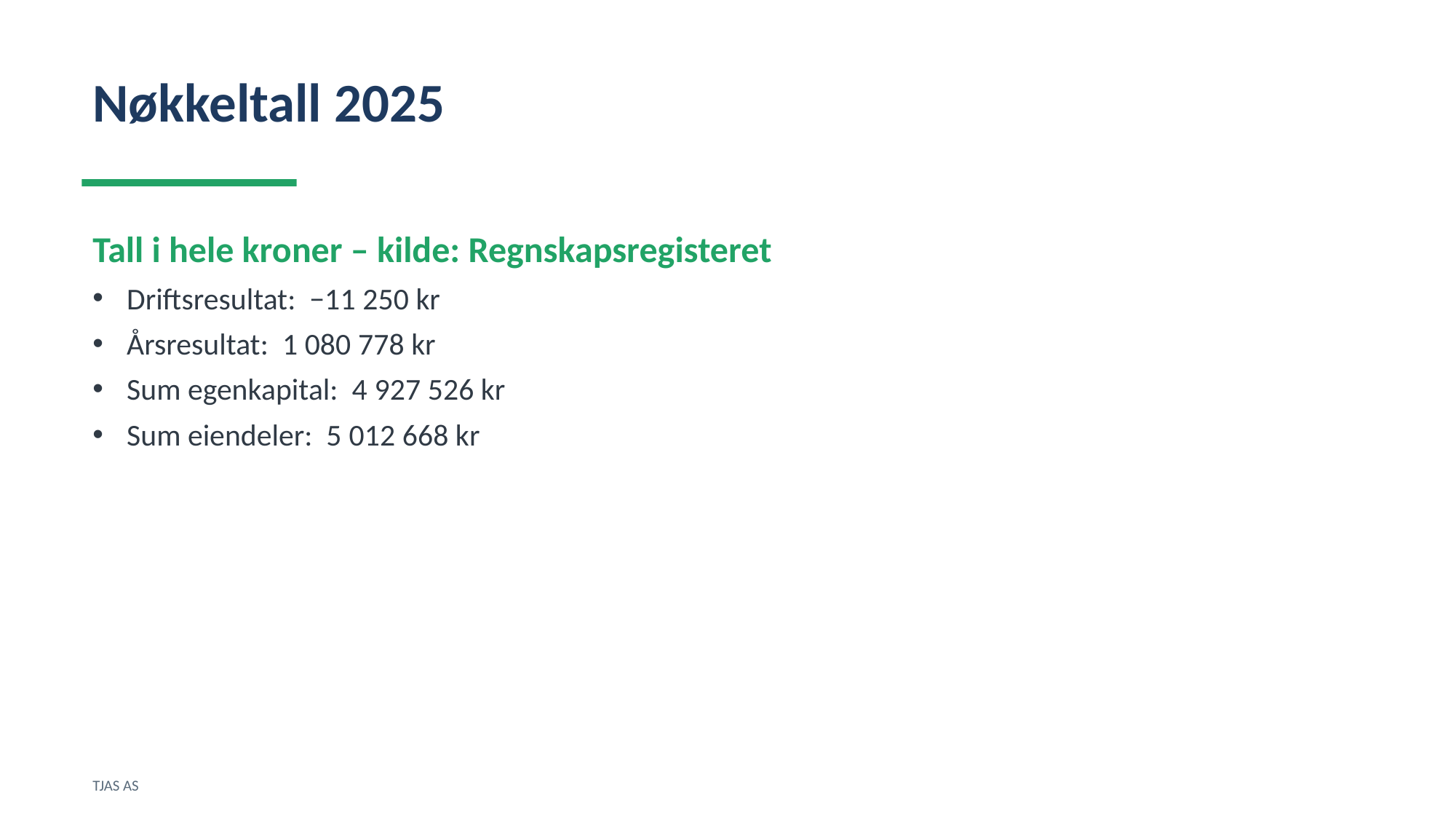

Nøkkeltall 2025

Tall i hele kroner – kilde: Regnskapsregisteret
Driftsresultat:  −11 250 kr
Årsresultat:  1 080 778 kr
Sum egenkapital:  4 927 526 kr
Sum eiendeler:  5 012 668 kr
TJAS AS